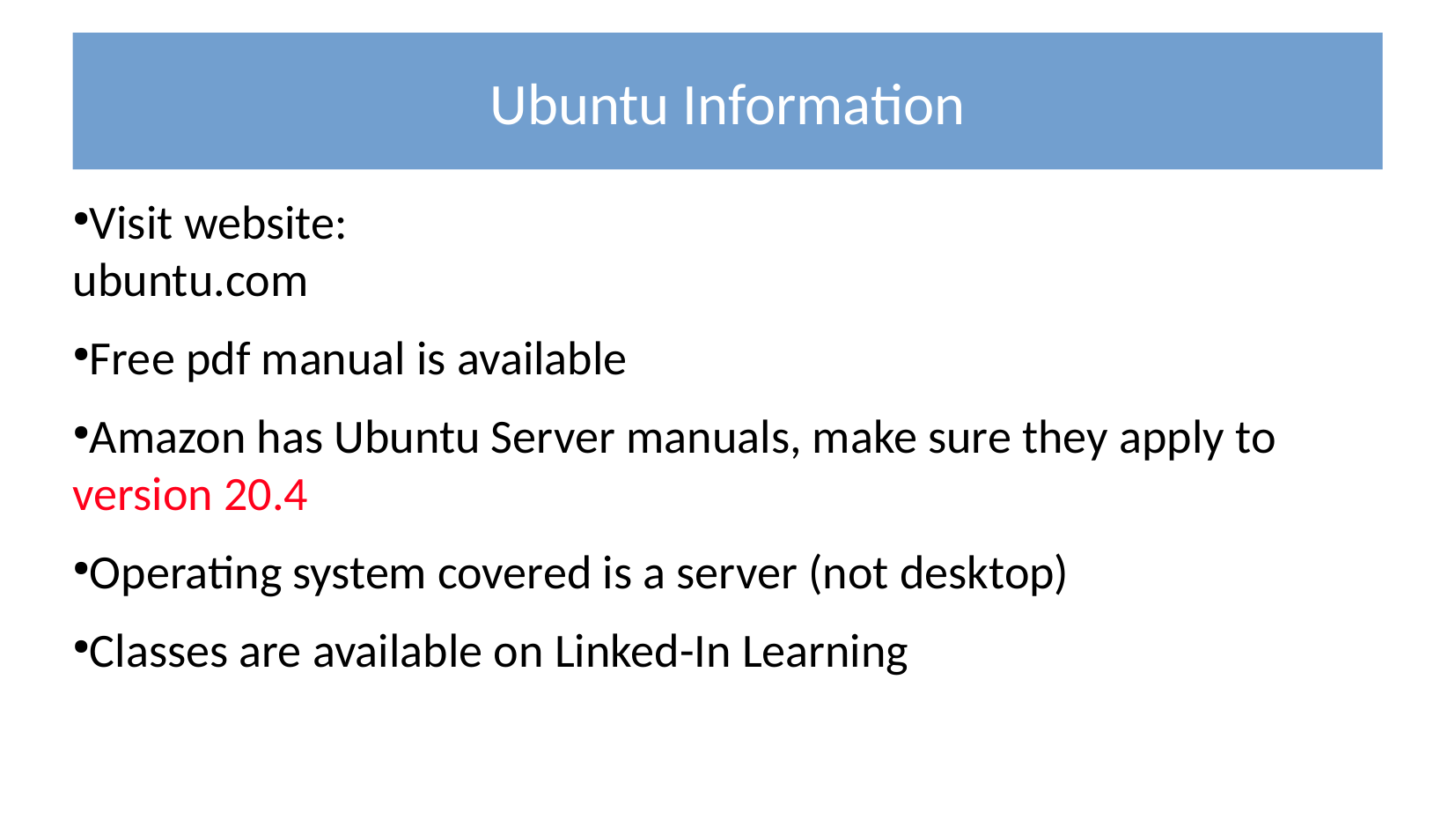

Ubuntu Information
Visit website:
ubuntu.com
Free pdf manual is available
Amazon has Ubuntu Server manuals, make sure they apply to version 20.4
Operating system covered is a server (not desktop)
Classes are available on Linked-In Learning